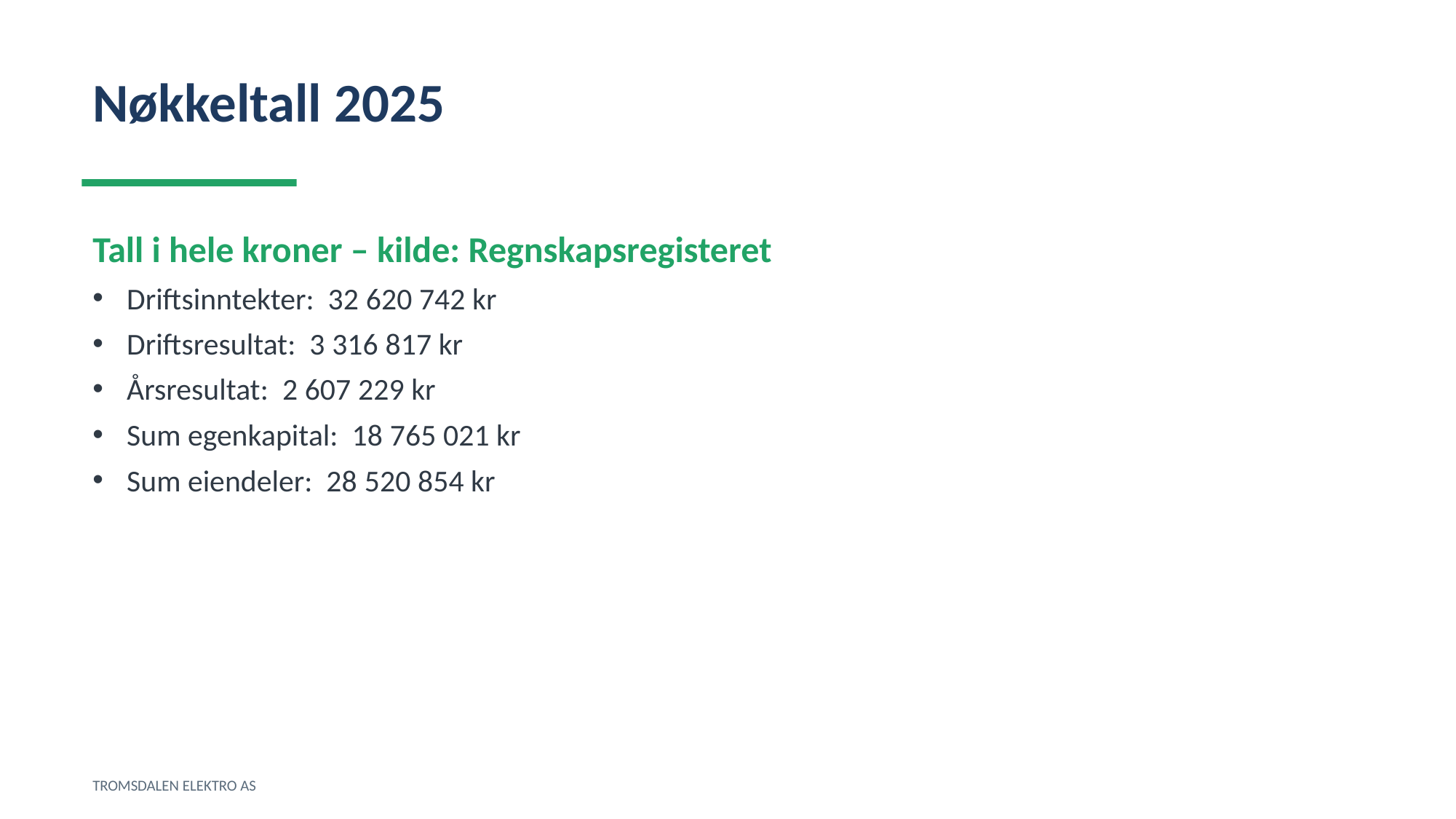

Nøkkeltall 2025

Tall i hele kroner – kilde: Regnskapsregisteret
Driftsinntekter:  32 620 742 kr
Driftsresultat:  3 316 817 kr
Årsresultat:  2 607 229 kr
Sum egenkapital:  18 765 021 kr
Sum eiendeler:  28 520 854 kr
TROMSDALEN ELEKTRO AS